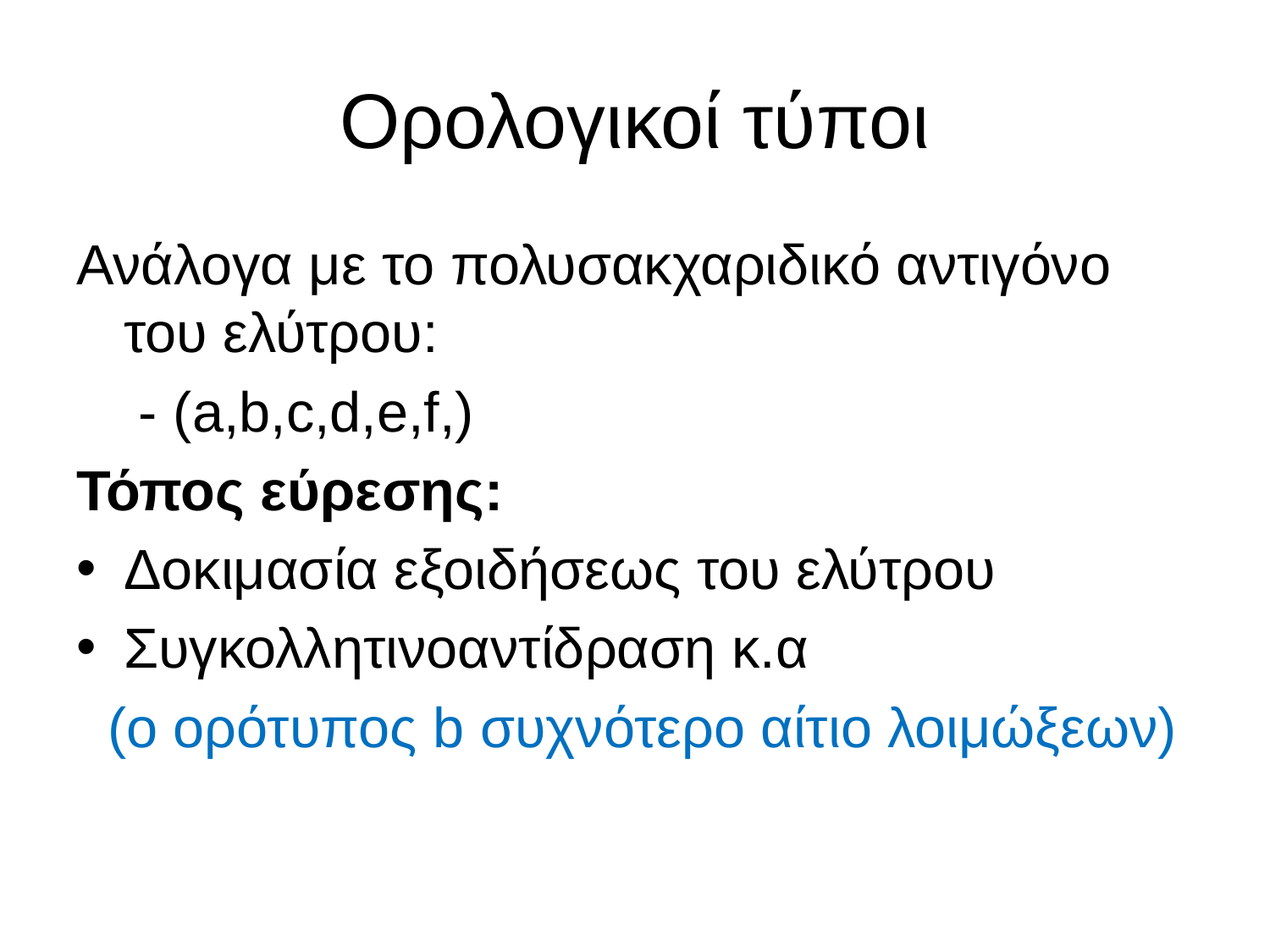

# Ορολογικοί τύποι
Ανάλογα με το πολυσακχαριδικό αντιγόνο του ελύτρου:
    - (a,b,c,d,e,f,)
Τόπος εύρεσης:
Δοκιμασία εξοιδήσεως του ελύτρου
Συγκολλητινοαντίδραση κ.α
  (ο ορότυπος b συχνότερο αίτιο λοιμώξεων)